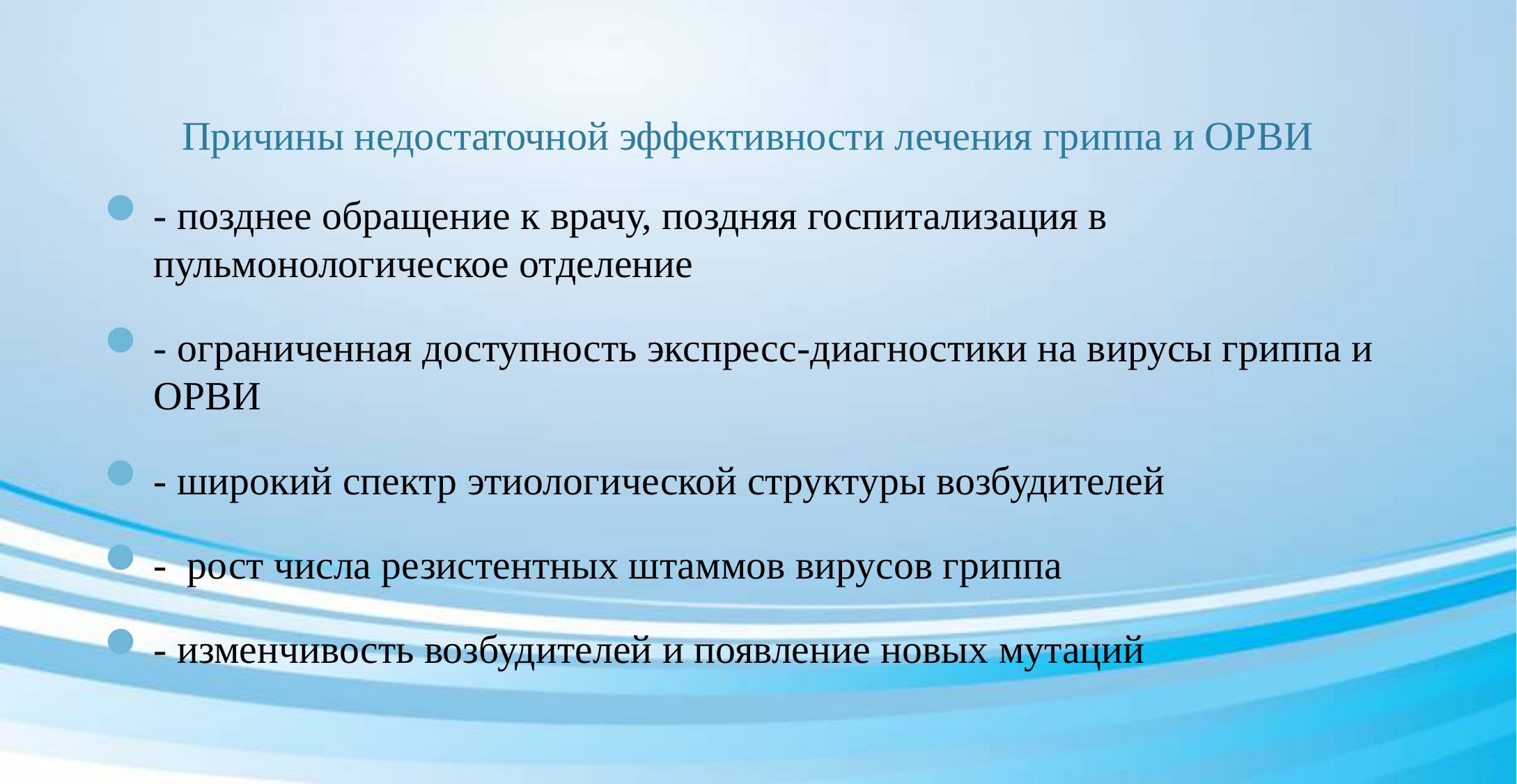

# Причины недостаточной эффективности лечения гриппа и ОРВИ
- позднее обращение к врачу, поздняя госпитализация в пульмонологическое отделение
- ограниченная доступность экспресс-диагностики на вирусы гриппа и ОРВИ
- широкий спектр этиологической структуры возбудителей
-  рост числа резистентных штаммов вирусов гриппа
- изменчивость возбудителей и появление новых мутаций